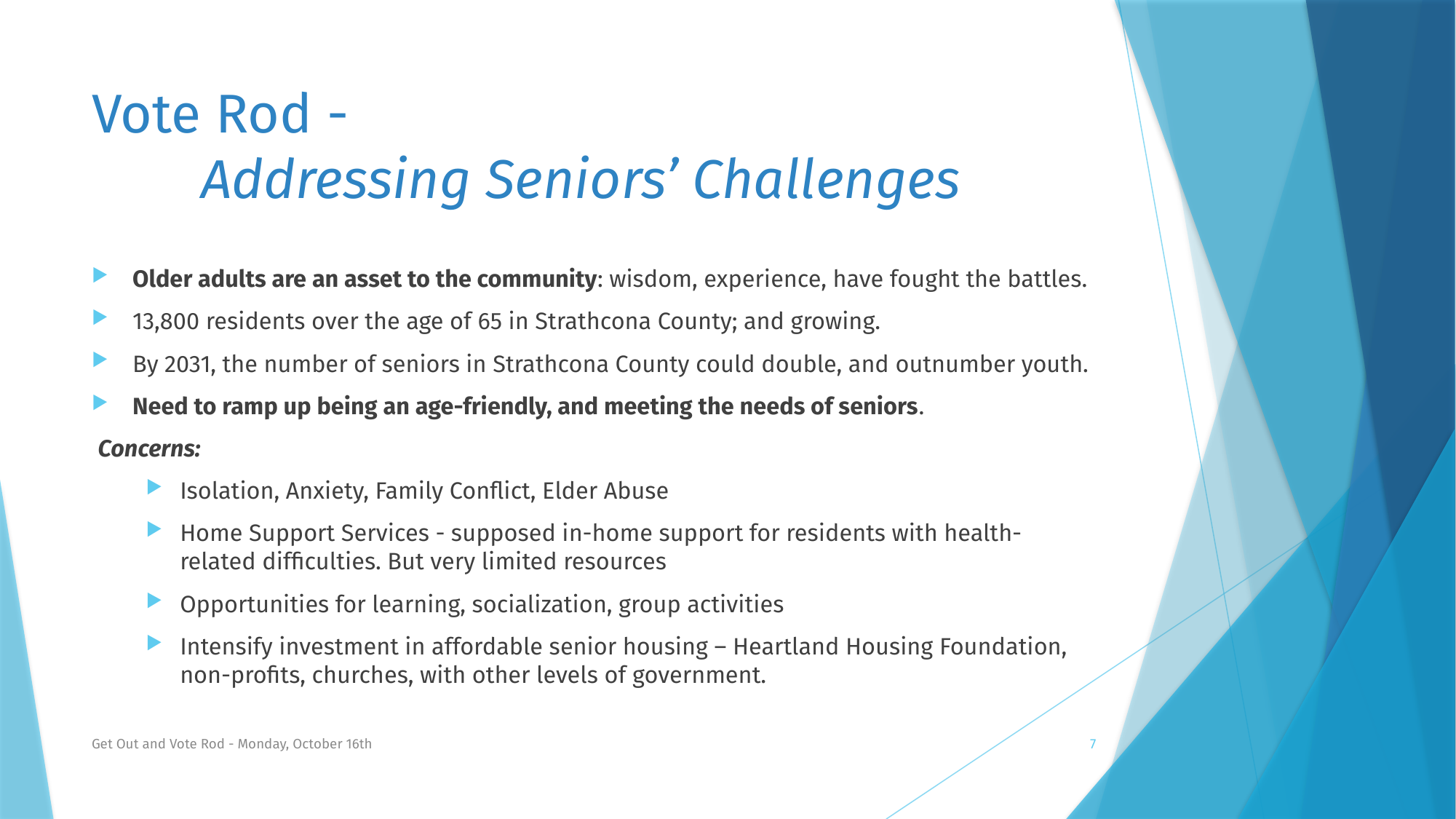

# Vote Rod - Addressing Seniors’ Challenges
Older adults are an asset to the community: wisdom, experience, have fought the battles.
13,800 residents over the age of 65 in Strathcona County; and growing.
By 2031, the number of seniors in Strathcona County could double, and outnumber youth.
Need to ramp up being an age-friendly, and meeting the needs of seniors.
 Concerns:
Isolation, Anxiety, Family Conflict, Elder Abuse
Home Support Services - supposed in-home support for residents with health-related difficulties. But very limited resources
Opportunities for learning, socialization, group activities
Intensify investment in affordable senior housing – Heartland Housing Foundation, non-profits, churches, with other levels of government.

Get Out and Vote Rod - Monday, October 16th
7